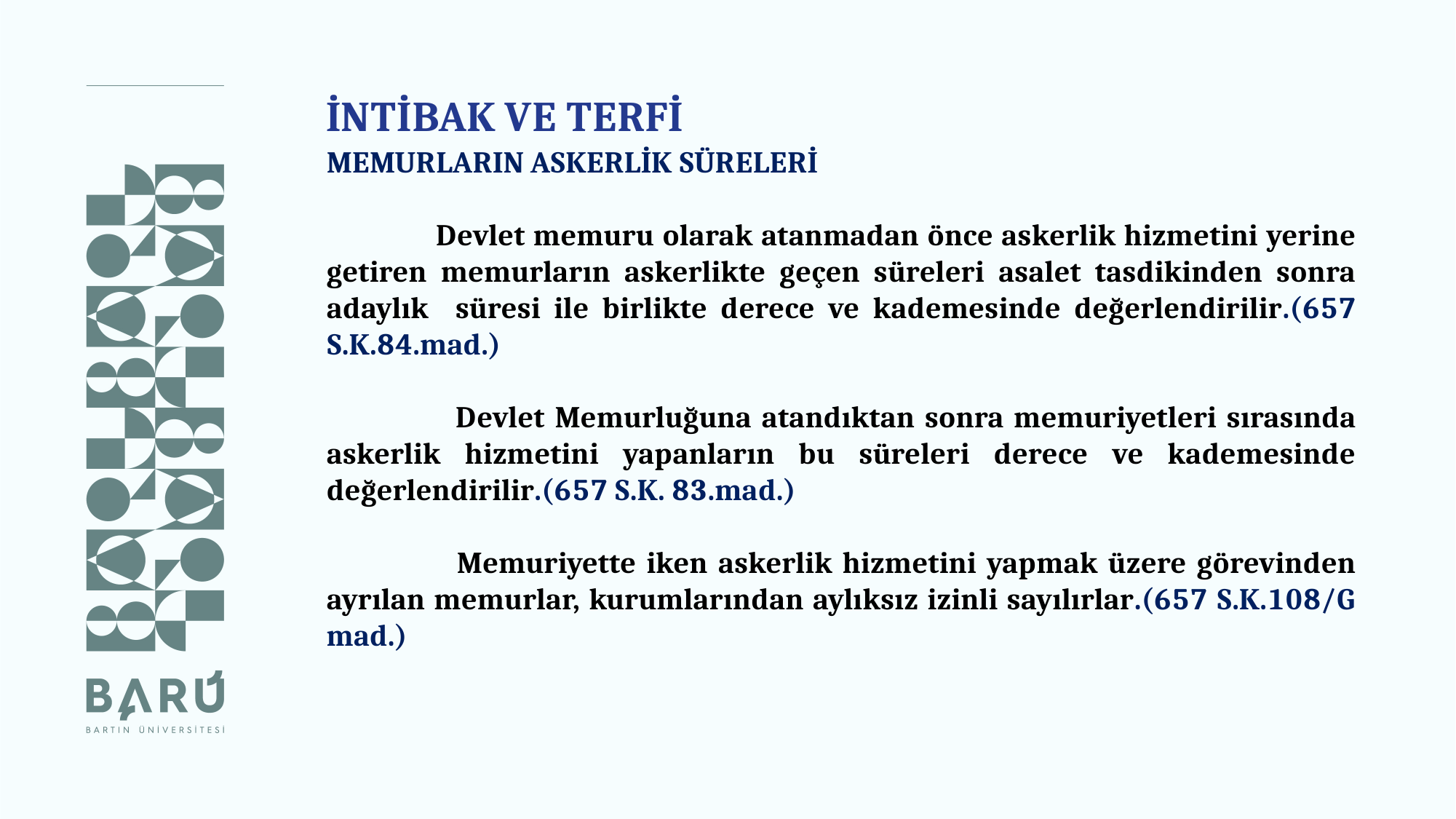

İNTİBAK VE TERFİ
MEMURLARIN ASKERLİK SÜRELERİ

	Devlet memuru olarak atanmadan önce askerlik hizmetini yerine getiren memurların askerlikte geçen süreleri asalet tasdikinden sonra adaylık  süresi ile birlikte derece ve kademesinde değerlendirilir.(657 S.K.84.mad.)

      	Devlet Memurluğuna atandıktan sonra memuriyetleri sırasında askerlik hizmetini yapanların bu süreleri derece ve kademesinde değerlendirilir.(657 S.K. 83.mad.)

      	Memuriyette iken askerlik hizmetini yapmak üzere görevinden ayrılan memurlar, kurumlarından aylıksız izinli sayılırlar.(657 S.K.108/G mad.)